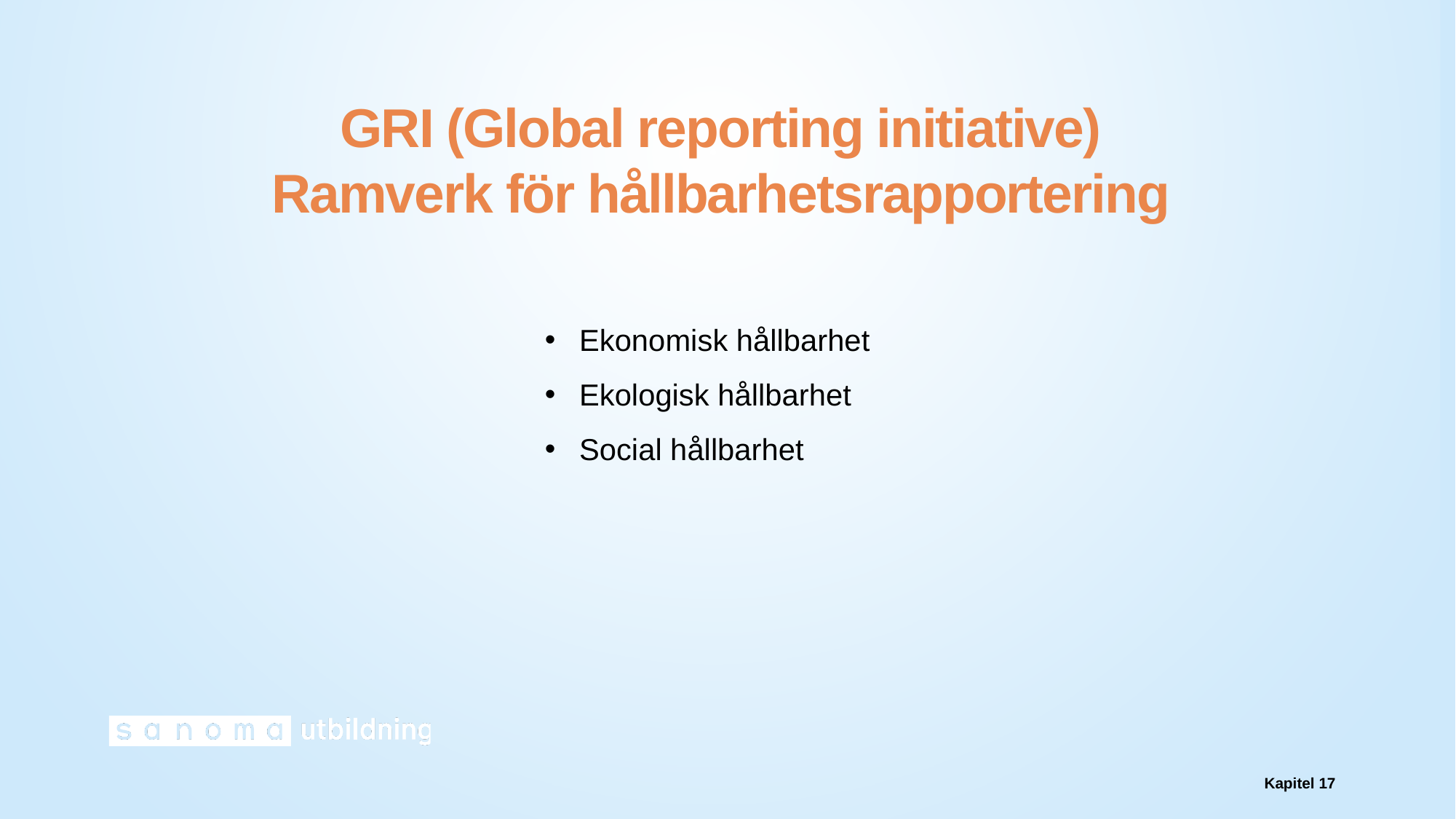

# GRI (Global reporting initiative) Ramverk för hållbarhetsrapportering
Ekonomisk hållbarhet
Ekologisk hållbarhet
Social hållbarhet
Kapitel 17